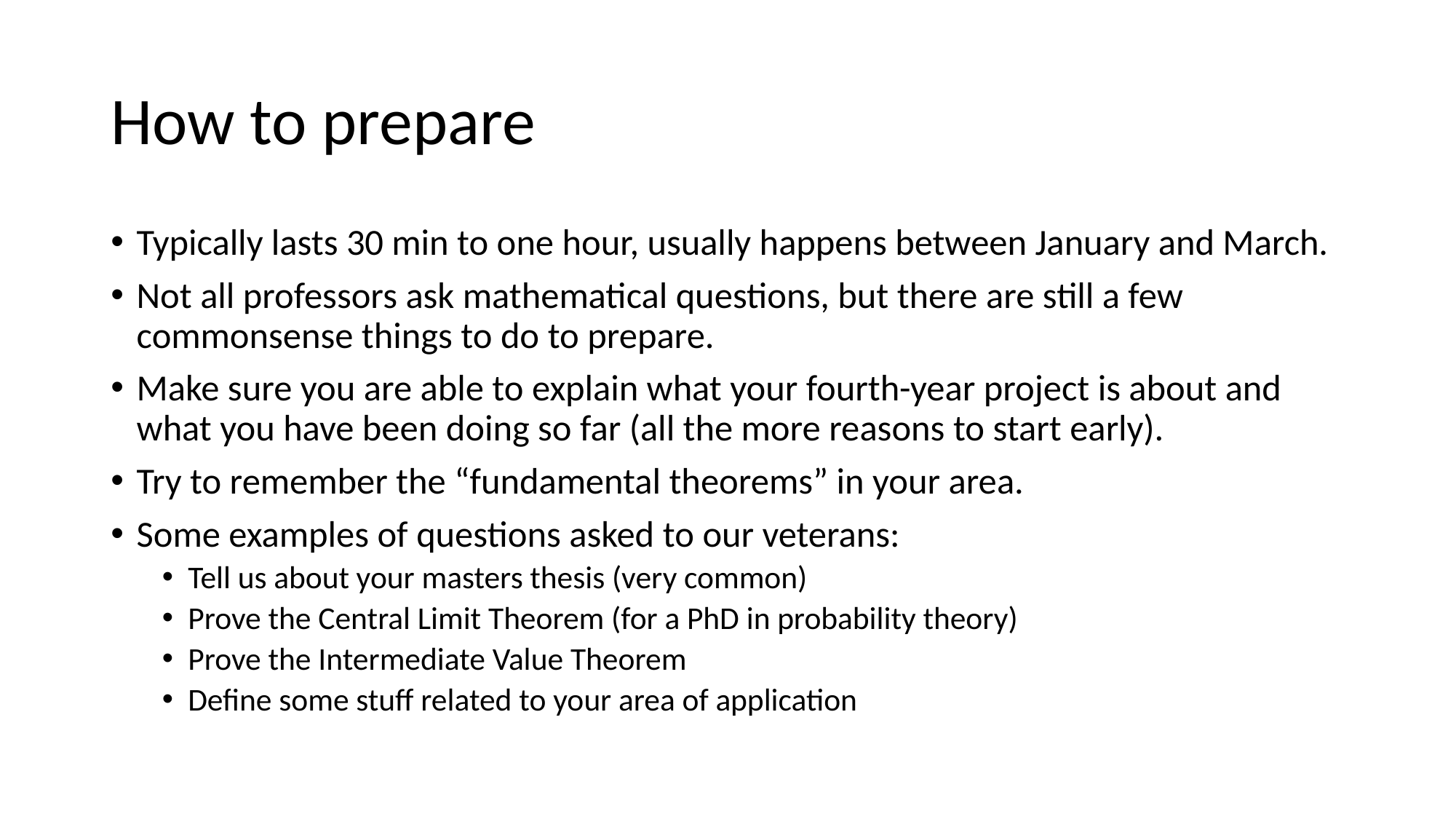

# How to prepare
Typically lasts 30 min to one hour, usually happens between January and March.
Not all professors ask mathematical questions, but there are still a few commonsense things to do to prepare.
Make sure you are able to explain what your fourth-year project is about and what you have been doing so far (all the more reasons to start early).
Try to remember the “fundamental theorems” in your area.
Some examples of questions asked to our veterans:
Tell us about your masters thesis (very common)
Prove the Central Limit Theorem (for a PhD in probability theory)
Prove the Intermediate Value Theorem
Define some stuff related to your area of application